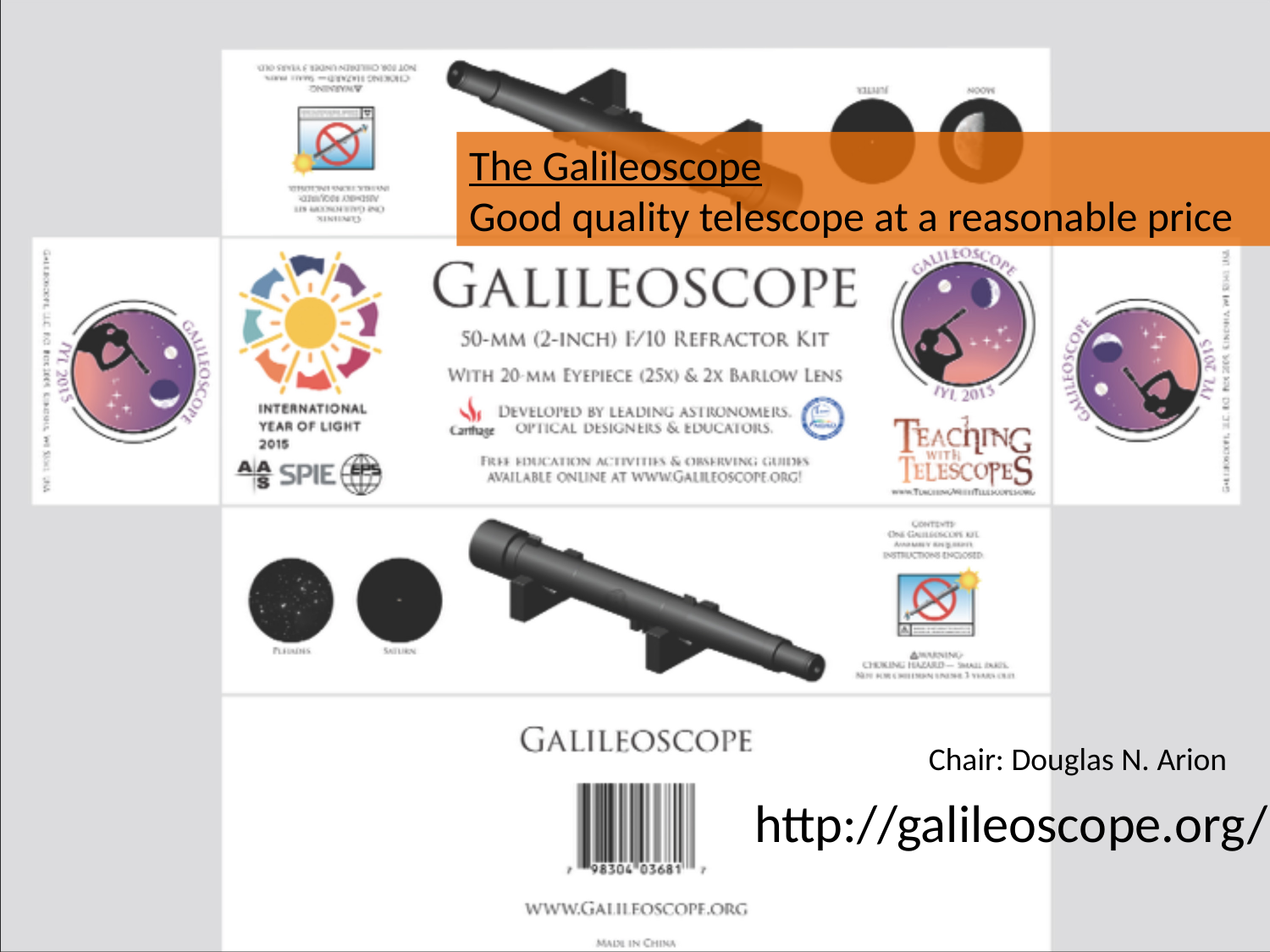

The Galileoscope
Good quality telescope at a reasonable price
Chair: Douglas N. Arion
http://galileoscope.org/